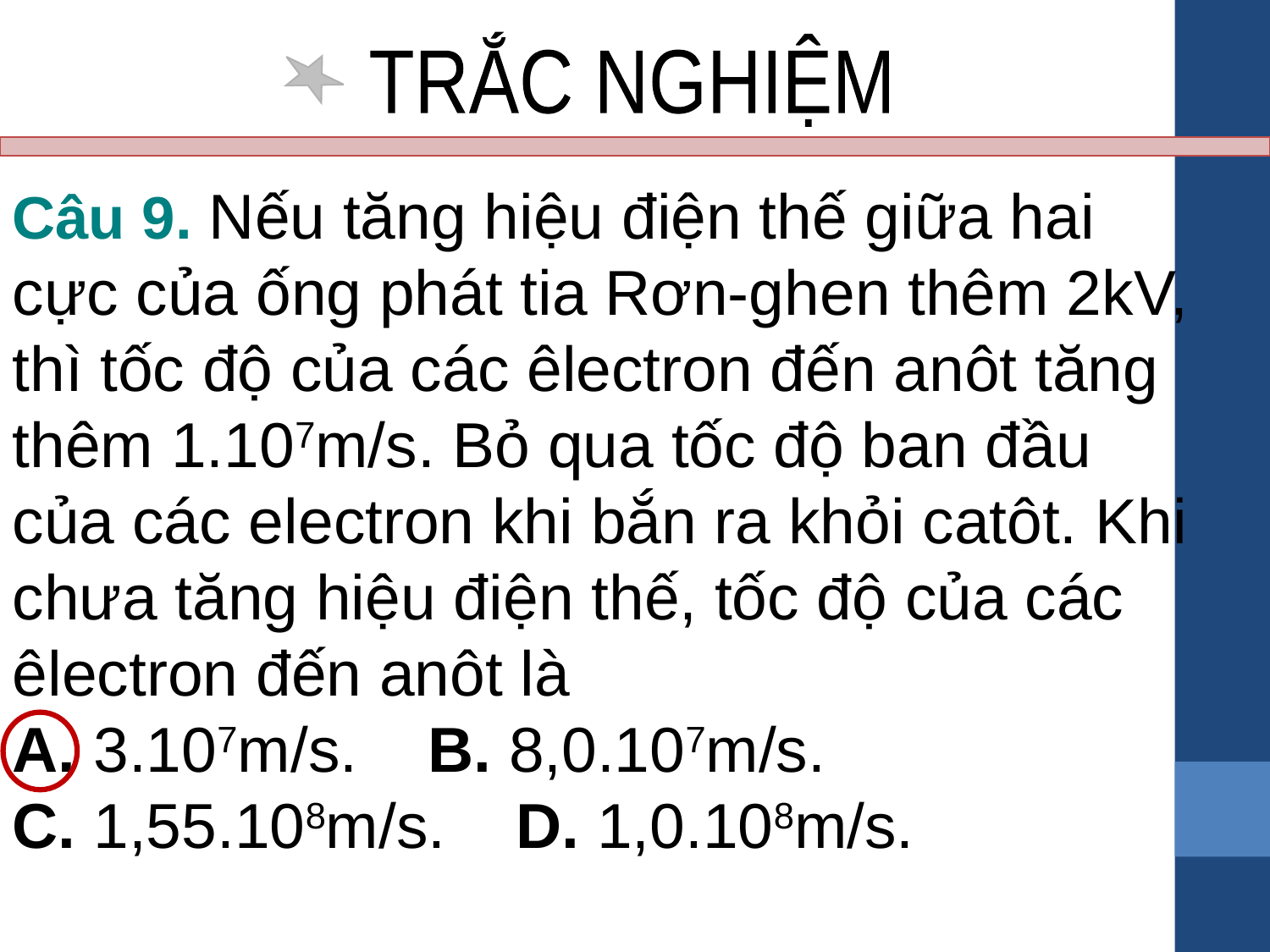

TRẮC NGHIỆM

Câu 9. Nếu tăng hiệu điện thế giữa hai cực của ống phát tia Rơn-ghen thêm 2kV, thì tốc độ của các êlectron đến anôt tăng thêm 1.107m/s. Bỏ qua tốc độ ban đầu của các electron khi bắn ra khỏi catôt. Khi chưa tăng hiệu điện thế, tốc độ của các êlectron đến anôt là
A. 3.107m/s.    B. 8,0.107m/s.
C. 1,55.108m/s.    D. 1,0.108m/s.